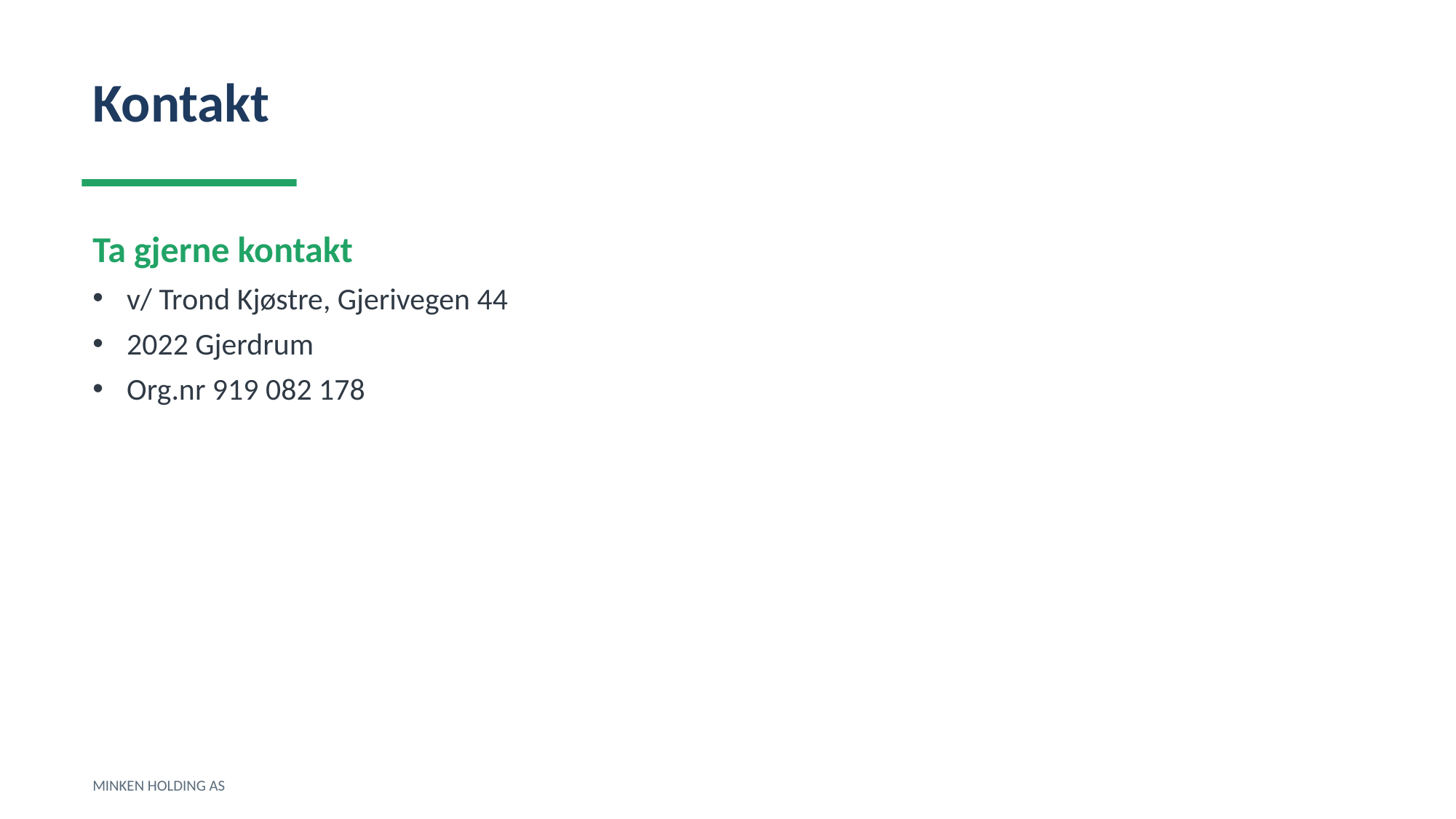

Kontakt

Ta gjerne kontakt
v/ Trond Kjøstre, Gjerivegen 44
2022 Gjerdrum
Org.nr 919 082 178
MINKEN HOLDING AS